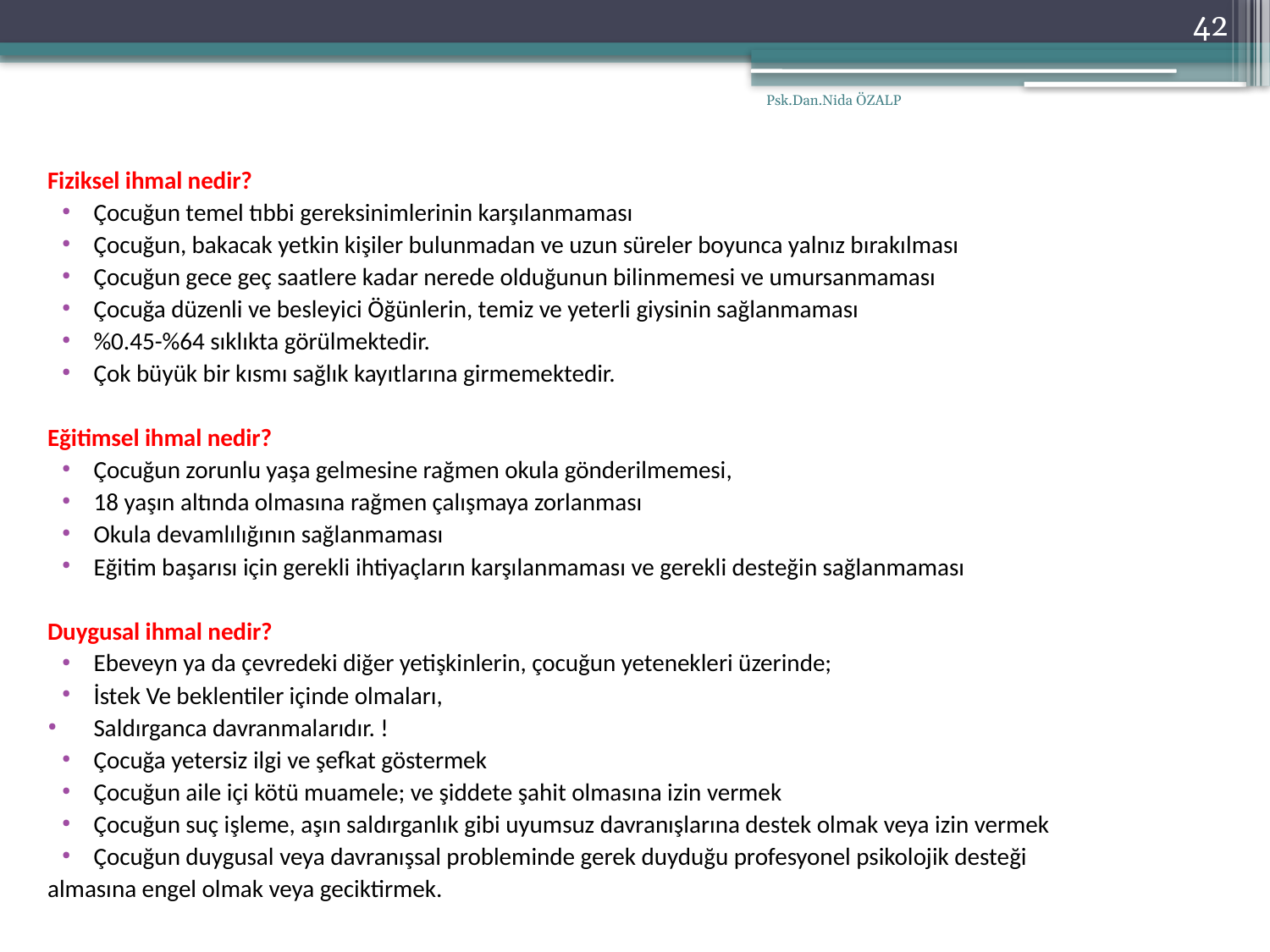

42
Psk.Dan.Nida ÖZALP

Fiziksel ihmal nedir?
Çocuğun temel tıbbi gereksinimlerinin karşılanmaması
Çocuğun, bakacak yetkin kişiler bulunmadan ve uzun süreler boyunca yalnız bırakılması
Çocuğun gece geç saatlere kadar nerede olduğunun bilinmemesi ve umursanmaması
Çocuğa düzenli ve besleyici Öğünlerin, temiz ve yeterli giysinin sağlanmaması
%0.45-%64 sıklıkta görülmektedir.
Çok büyük bir kısmı sağlık kayıtlarına girmemektedir.

Eğitimsel ihmal nedir?
Çocuğun zorunlu yaşa gelmesine rağmen okula gönderilmemesi,
18 yaşın altında olmasına rağmen çalışmaya zorlanması
Okula devamlılığının sağlanmaması
Eğitim başarısı için gerekli ihtiyaçların karşılanmaması ve gerekli desteğin sağlanmaması

Duygusal ihmal nedir?
Ebeveyn ya da çevredeki diğer yetişkinlerin, çocuğun yetenekleri üzerinde;
İstek Ve beklentiler içinde olmaları,
Saldırganca davranmalarıdır. !
Çocuğa yetersiz ilgi ve şefkat göstermek
Çocuğun aile içi kötü muamele; ve şiddete şahit olmasına izin vermek
Çocuğun suç işleme, aşın saldırganlık gibi uyumsuz davranışlarına destek olmak veya izin vermek
Çocuğun duygusal veya davranışsal probleminde gerek duyduğu profesyonel psikolojik desteği
almasına engel olmak veya geciktirmek.